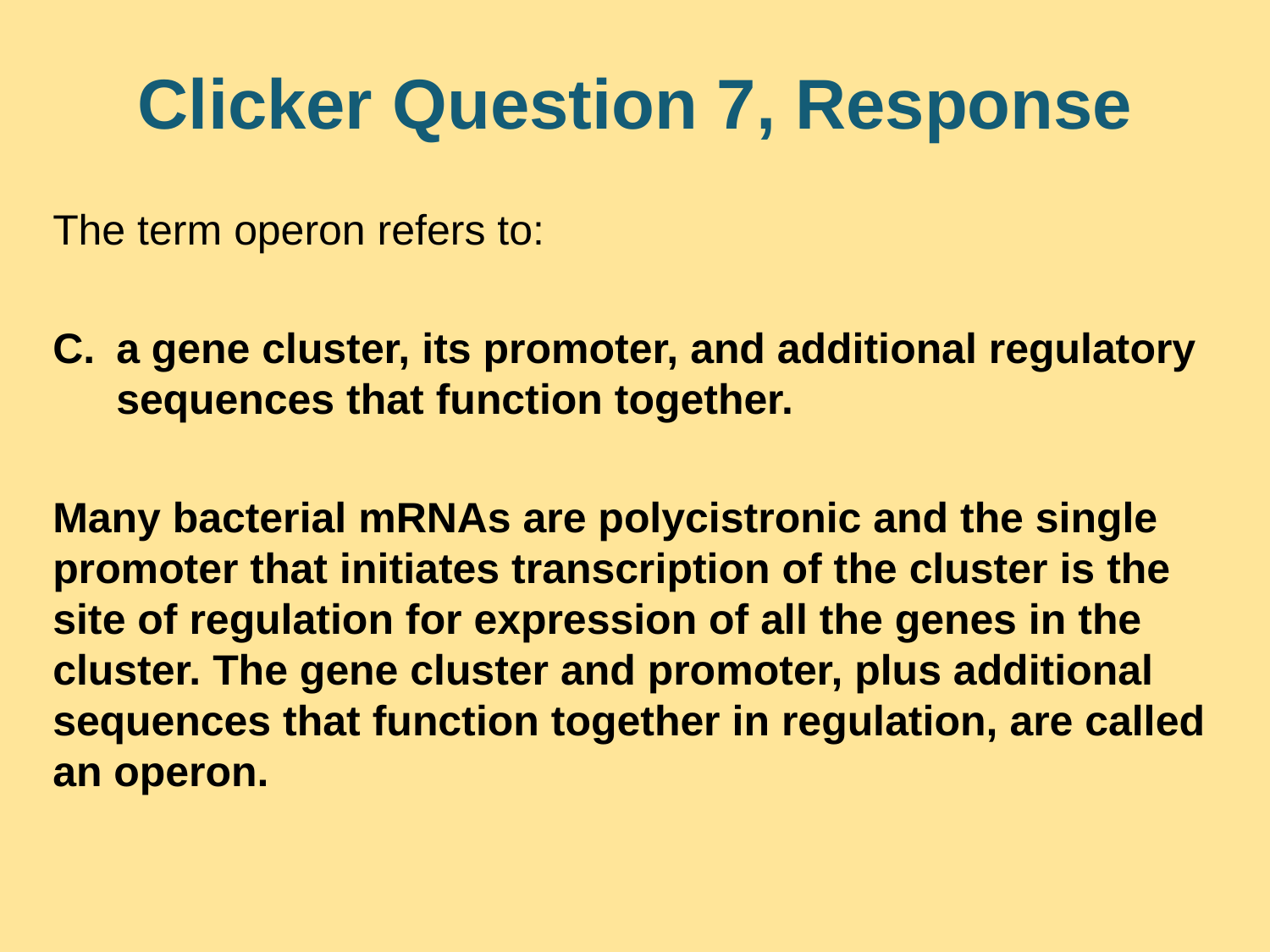

# Clicker Question 7, Response
The term operon refers to:

a gene cluster, its promoter, and additional regulatory sequences that function together.

Many bacterial mRNAs are polycistronic and the single promoter that initiates transcription of the cluster is the site of regulation for expression of all the genes in the cluster. The gene cluster and promoter, plus additional sequences that function together in regulation, are called an operon.